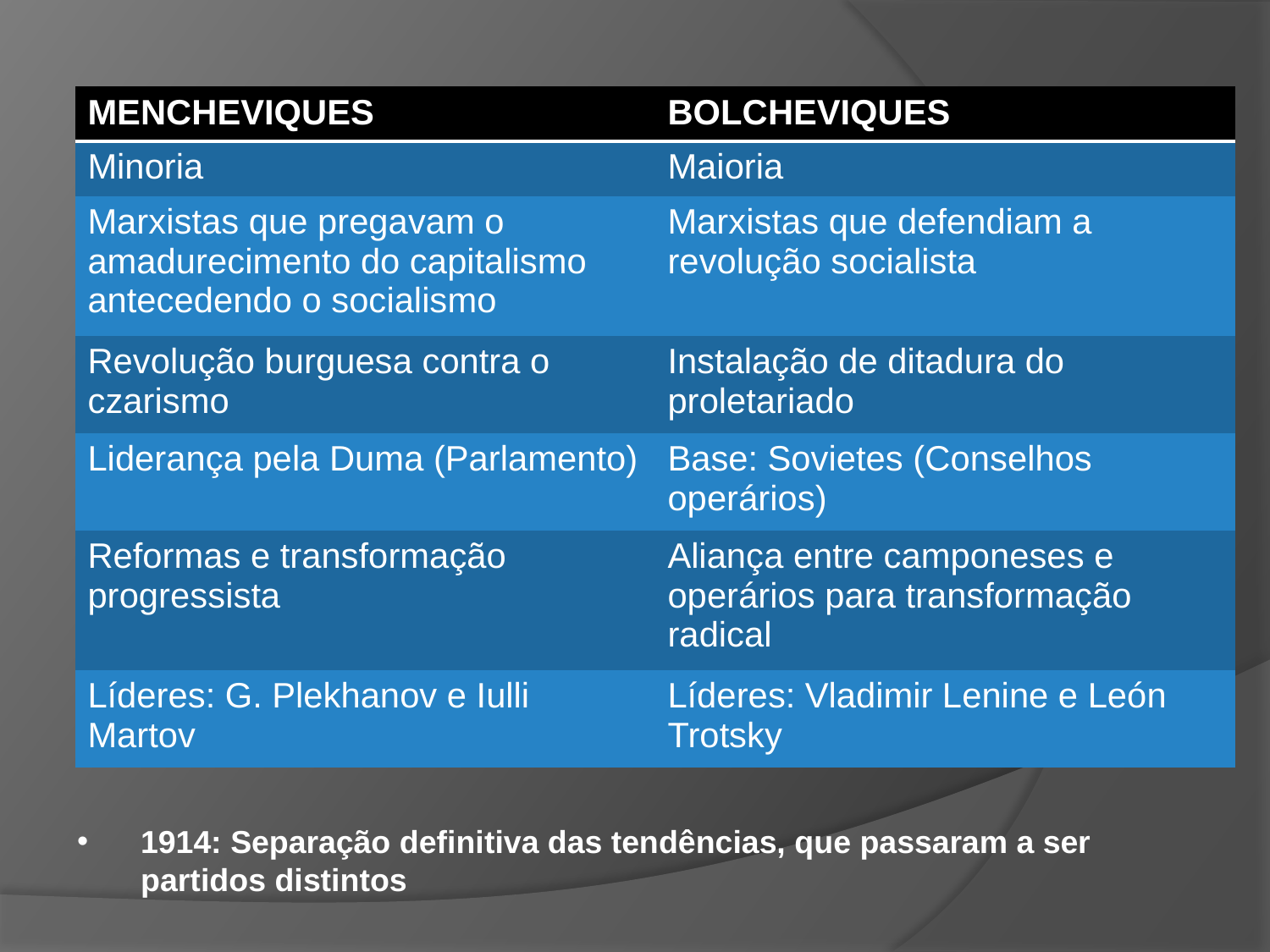

| MENCHEVIQUES | BOLCHEVIQUES |
| --- | --- |
| Minoria | Maioria |
| Marxistas que pregavam o amadurecimento do capitalismo antecedendo o socialismo | Marxistas que defendiam a revolução socialista |
| Revolução burguesa contra o czarismo | Instalação de ditadura do proletariado |
| Liderança pela Duma (Parlamento) | Base: Sovietes (Conselhos operários) |
| Reformas e transformação progressista | Aliança entre camponeses e operários para transformação radical |
| Líderes: G. Plekhanov e Iulli Martov | Líderes: Vladimir Lenine e León Trotsky |
1914: Separação definitiva das tendências, que passaram a ser partidos distintos